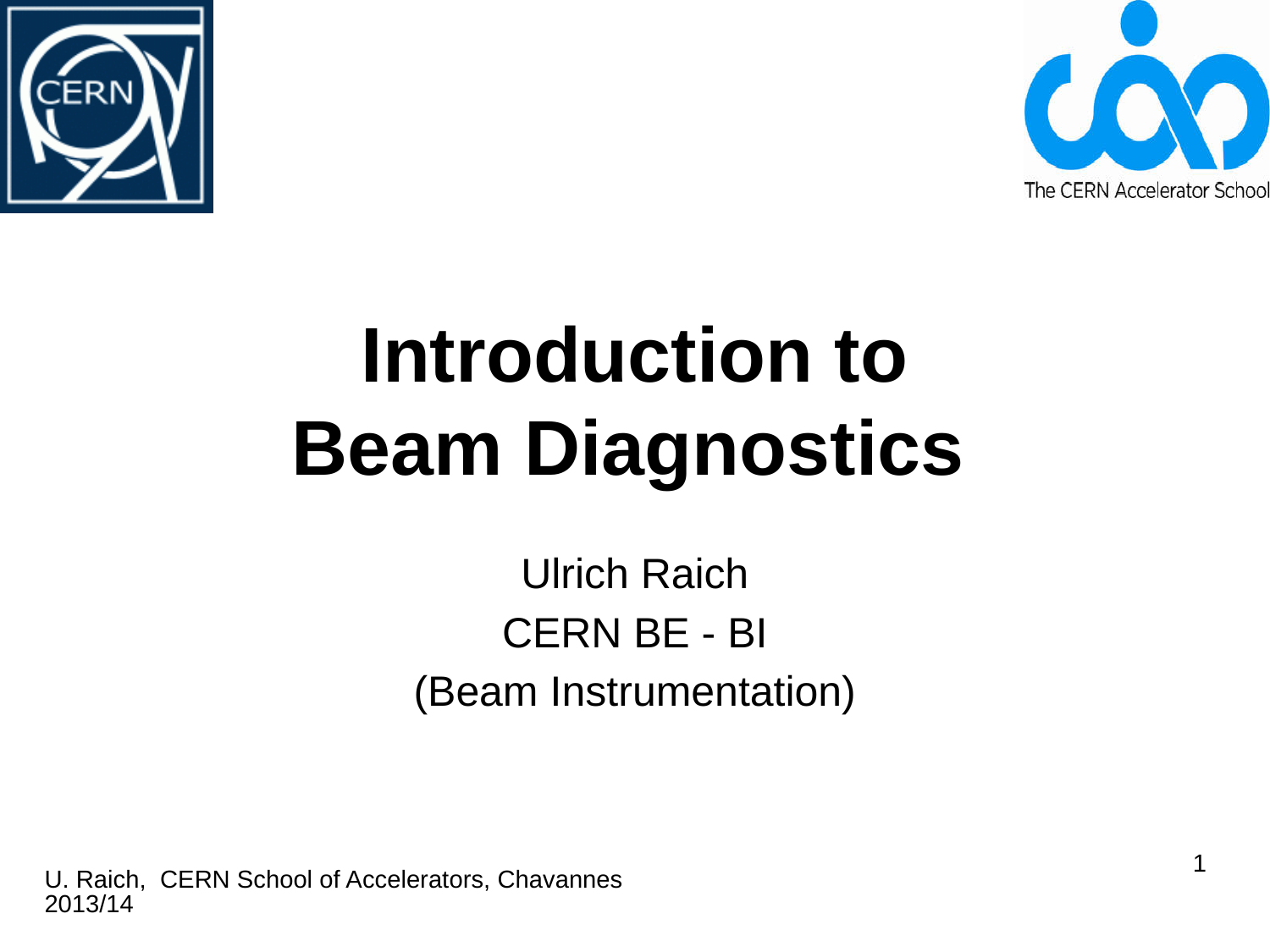

# Introduction to Beam Diagnostics
Ulrich Raich
CERN BE - BI
(Beam Instrumentation)
1
U. Raich,  CERN School of Accelerators, Chavannes 2013/14